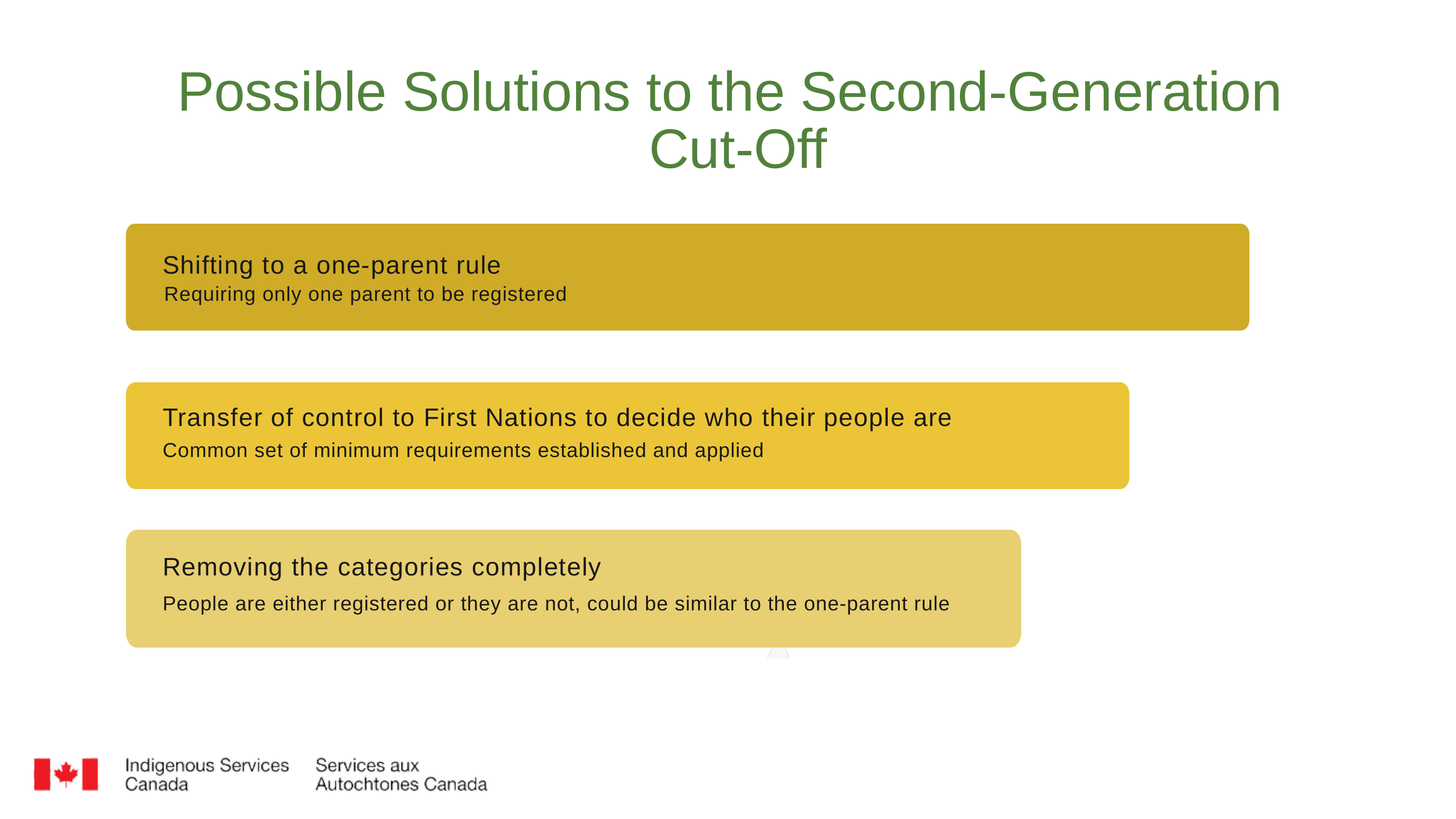

Possible Solutions to the Second-Generation
Cut-Off

Shifting to a one-parent rule
Requiring only one parent to be registered

Transfer of control to First Nations to decide who their people are
Common set of minimum requirements established and applied

Removing the categories completely
People are either registered or they are not, could be similar to the one-parent rule